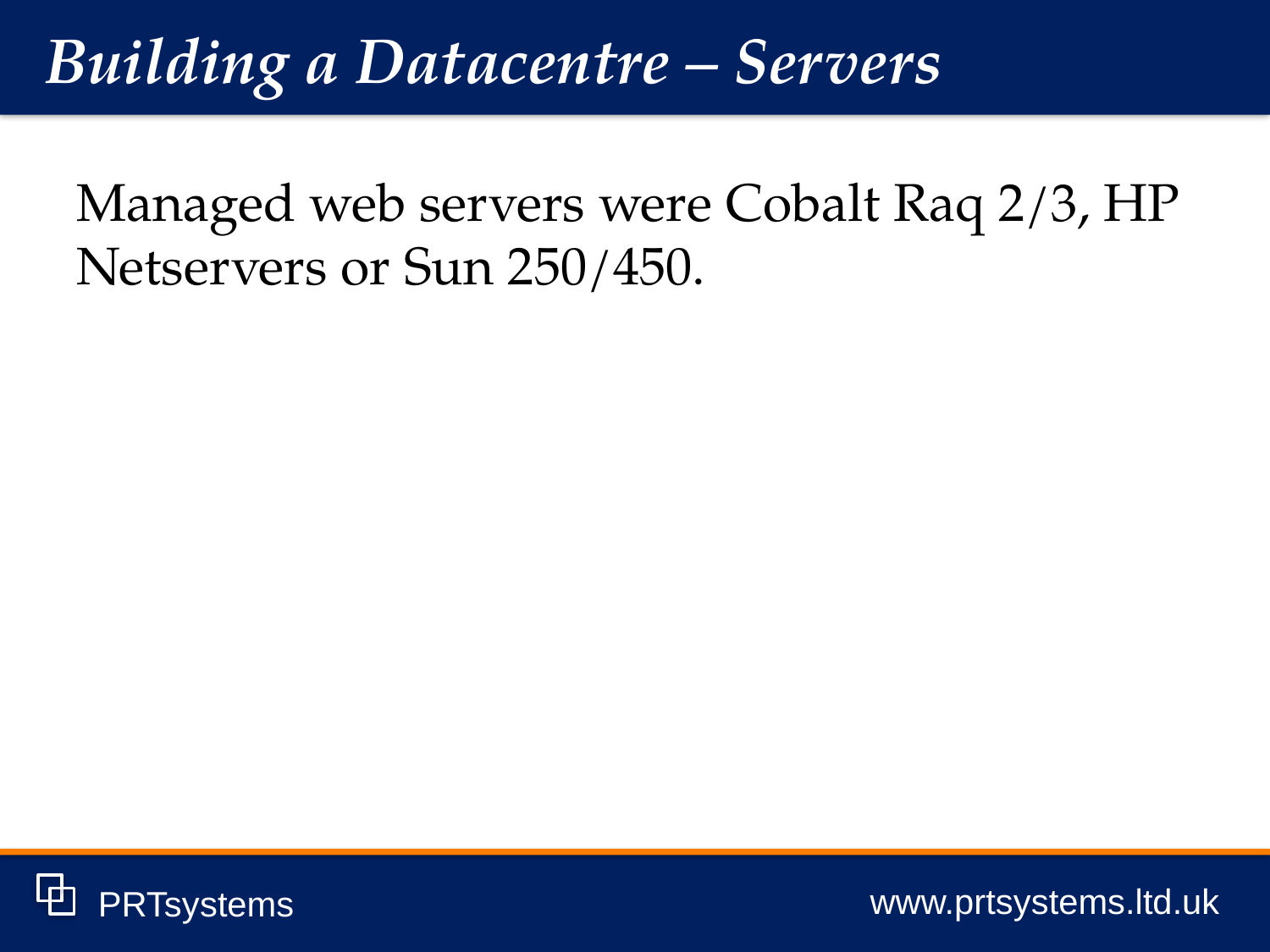

Building a Datacentre – Servers

www.prtsystems.ltd.uk
PRTsystems
Managed web servers were Cobalt Raq 2/3, HP Netservers or Sun 250/450.